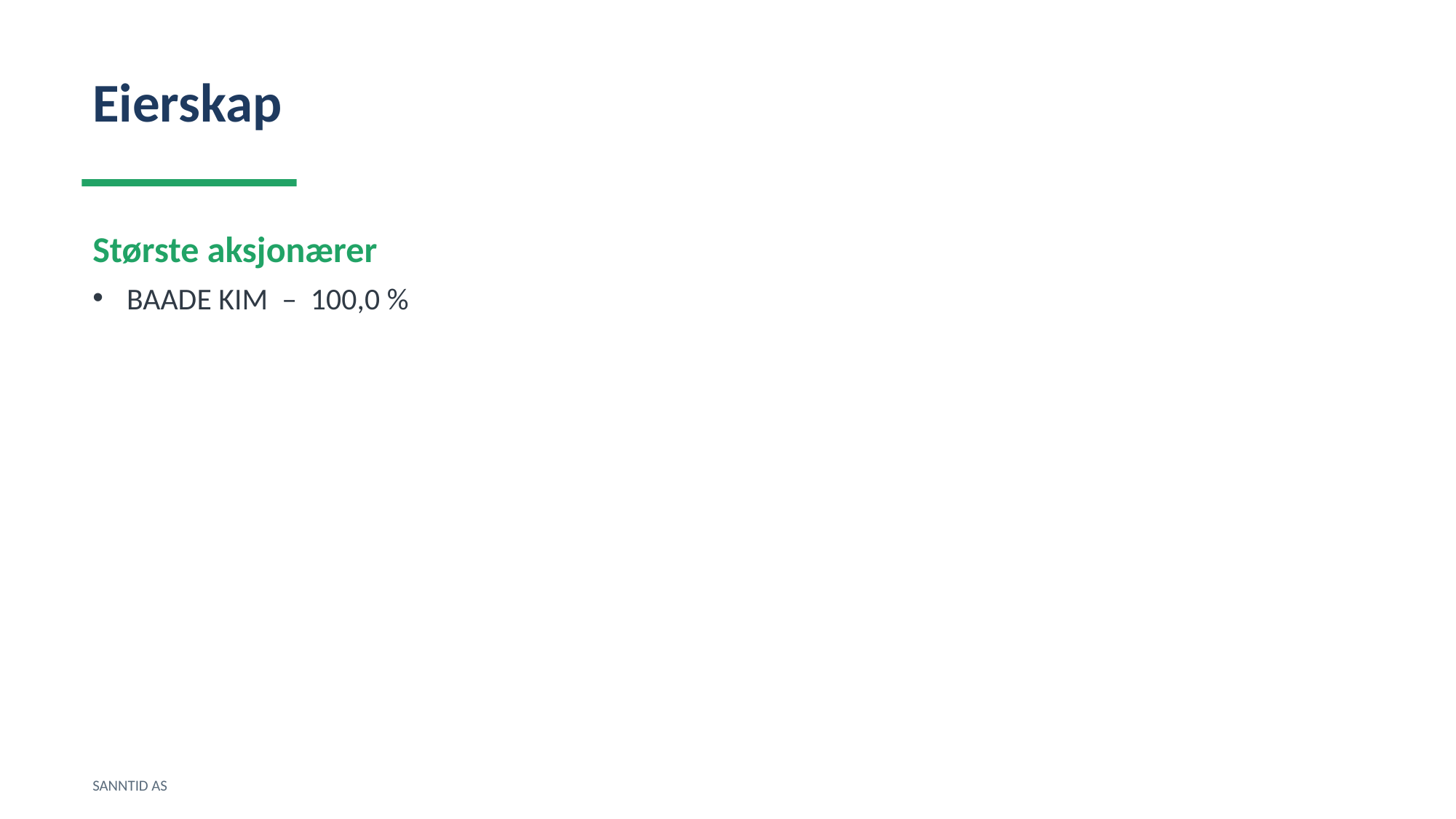

Eierskap

Største aksjonærer
BAADE KIM  –  100,0 %
SANNTID AS